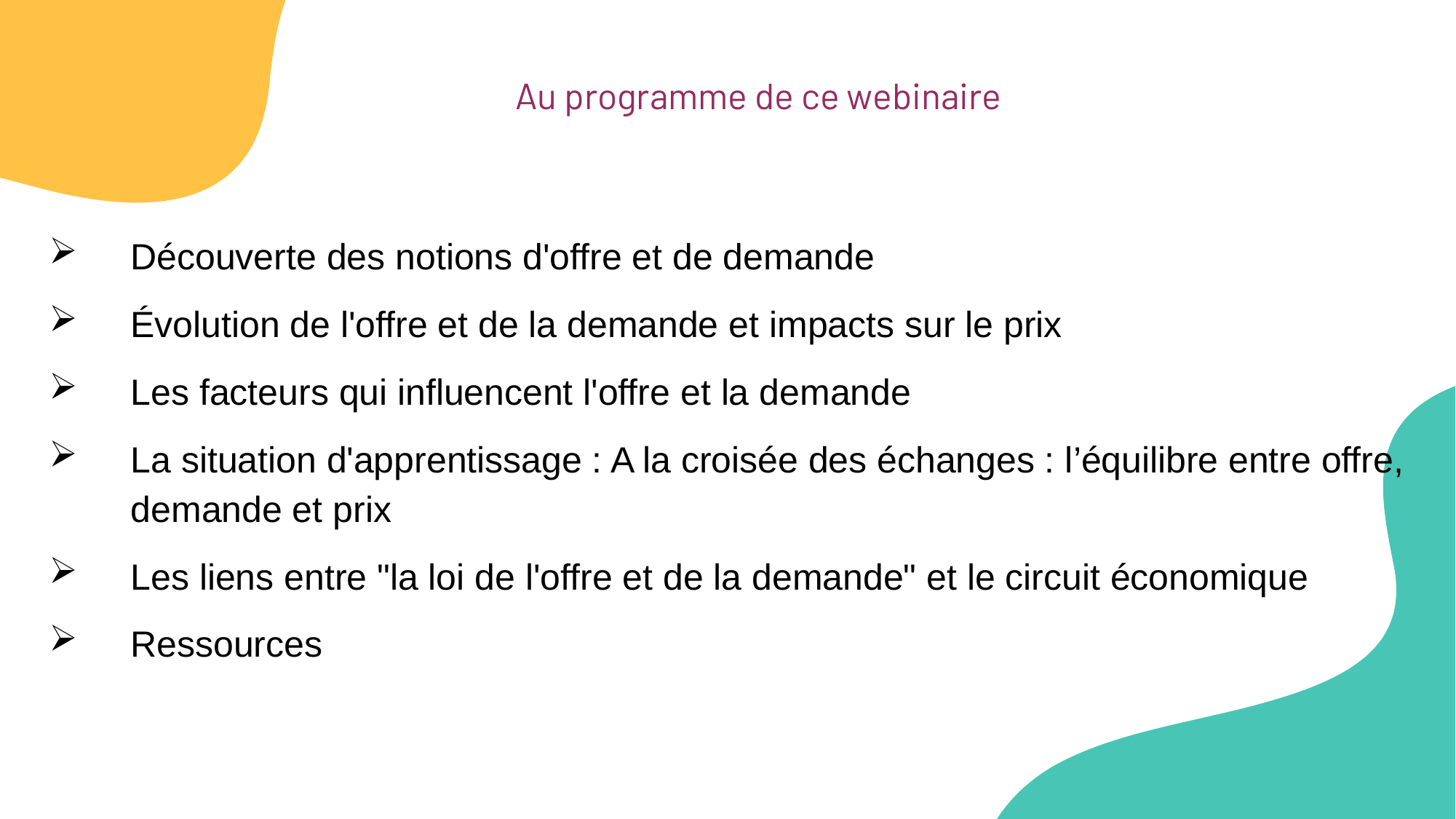

Au programme de ce webinaire
Découverte des notions d'offre et de demande
Évolution de l'offre et de la demande et impacts sur le prix
Les facteurs qui influencent l'offre et la demande
La situation d'apprentissage : A la croisée des échanges : l’équilibre entre offre, demande et prix
Les liens entre "la loi de l'offre et de la demande" et le circuit économique
Ressources